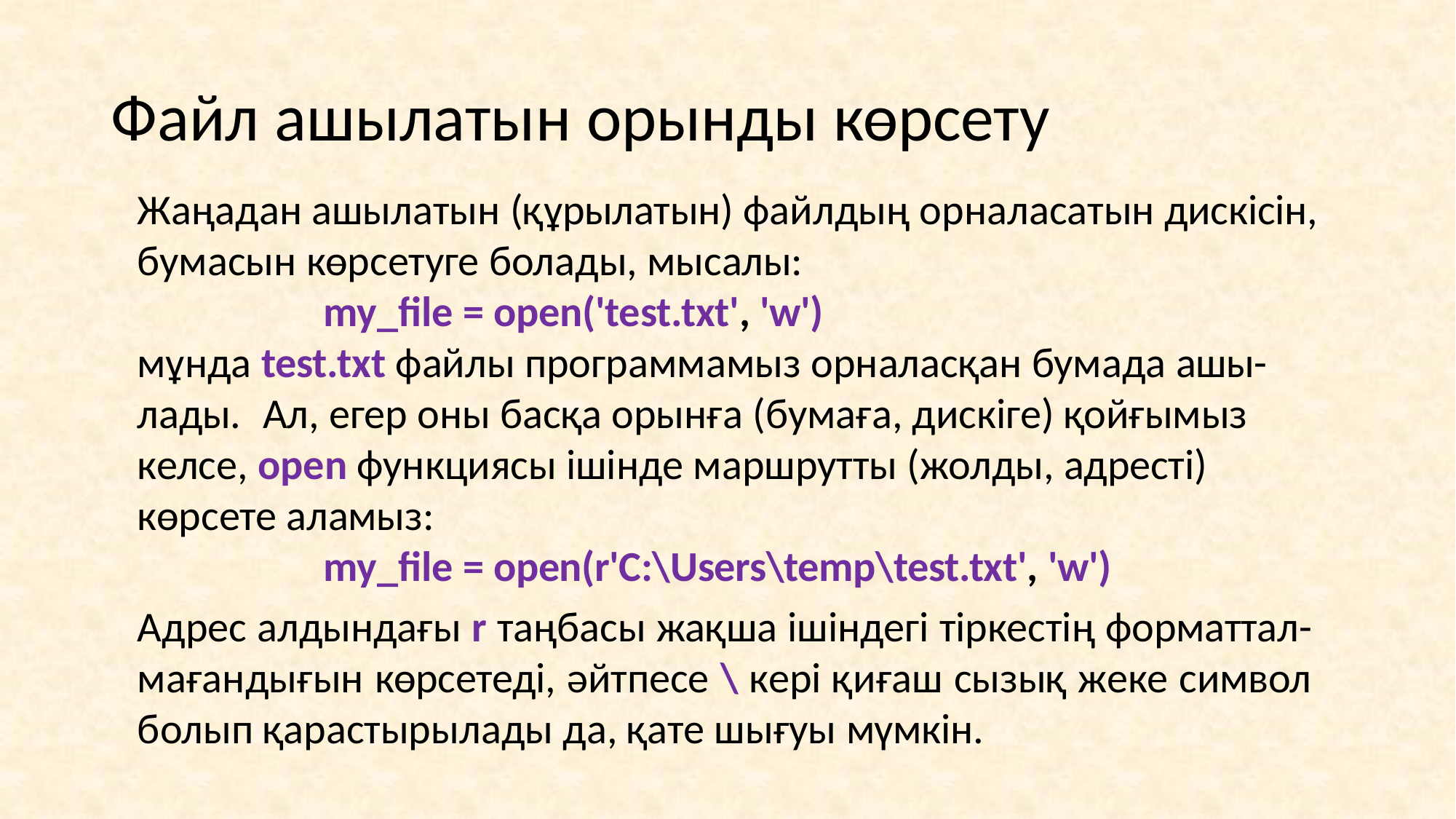

# Файл ашылатын орынды көрсету
Жаңадан ашылатын (құрылатын) файлдың орналасатын дискісін, бумасын көрсетуге болады, мысалы:
my_file = open('test.txt', 'w')
мұнда test.txt файлы программамыз орналасқан бумада ашы- лады.	Ал, егер оны басқа орынға (бумаға, дискіге) қойғымыз келсе, open функциясы ішінде маршрутты (жолды, адресті)
көрсете аламыз:
my_file = open(r'C:\Users\temp\test.txt', 'w')
Адрес алдындағы r таңбасы жақша ішіндегі тіркестің форматтал- мағандығын көрсетеді, әйтпесе \ кері қиғаш сызық жеке символ болып қарастырылады да, қате шығуы мүмкін.